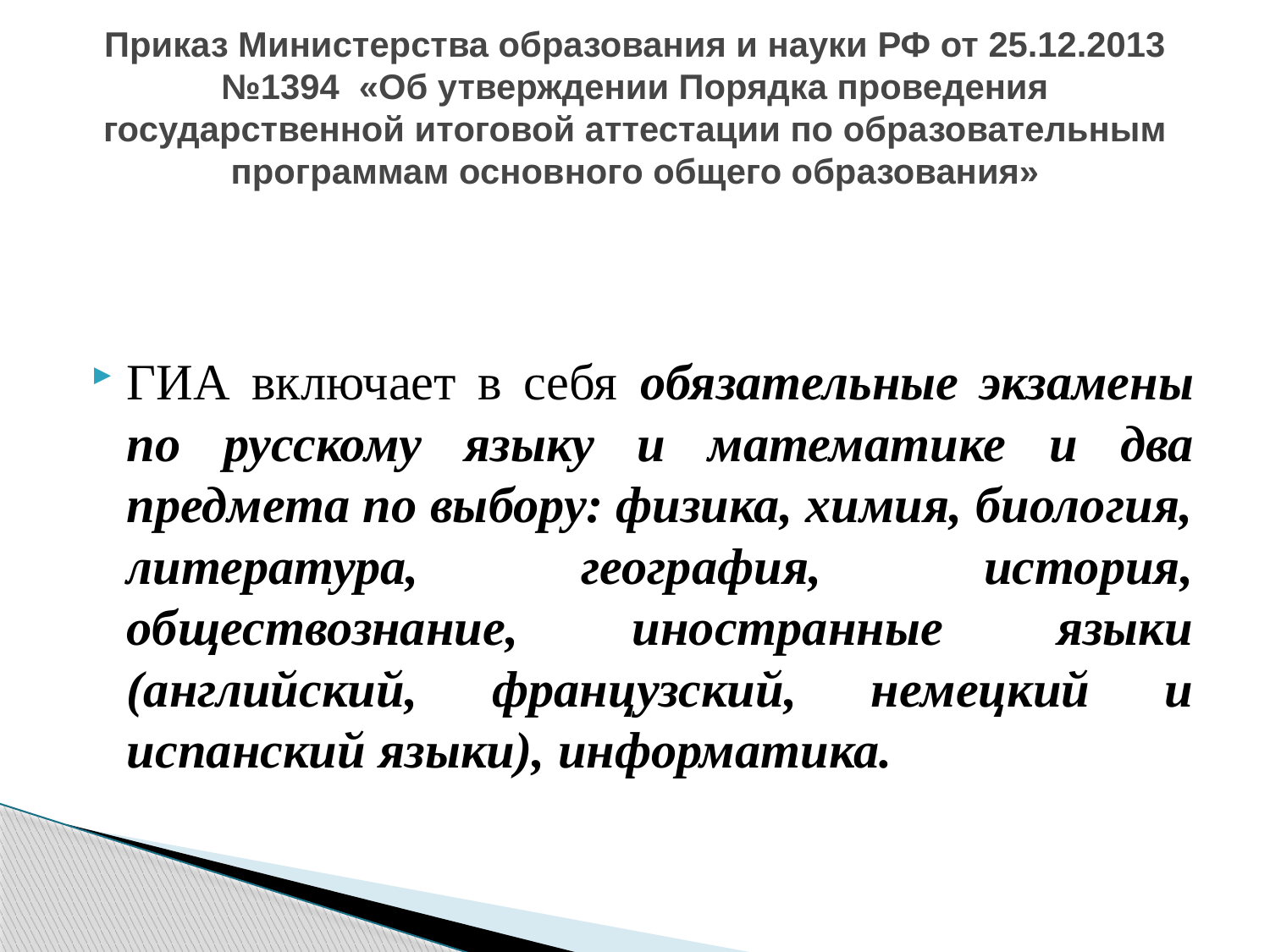

# Приказ Министерства образования и науки РФ от 25.12.2013 №1394  «Об утверждении Порядка проведения государственной итоговой аттестации по образовательным программам основного общего образования»

ГИА включает в себя обязательные экзамены по русскому языку и математике и два предмета по выбору: физика, химия, биология, литература, география, история, обществознание, иностранные языки (английский, французский, немецкий и испанский языки), информатика.